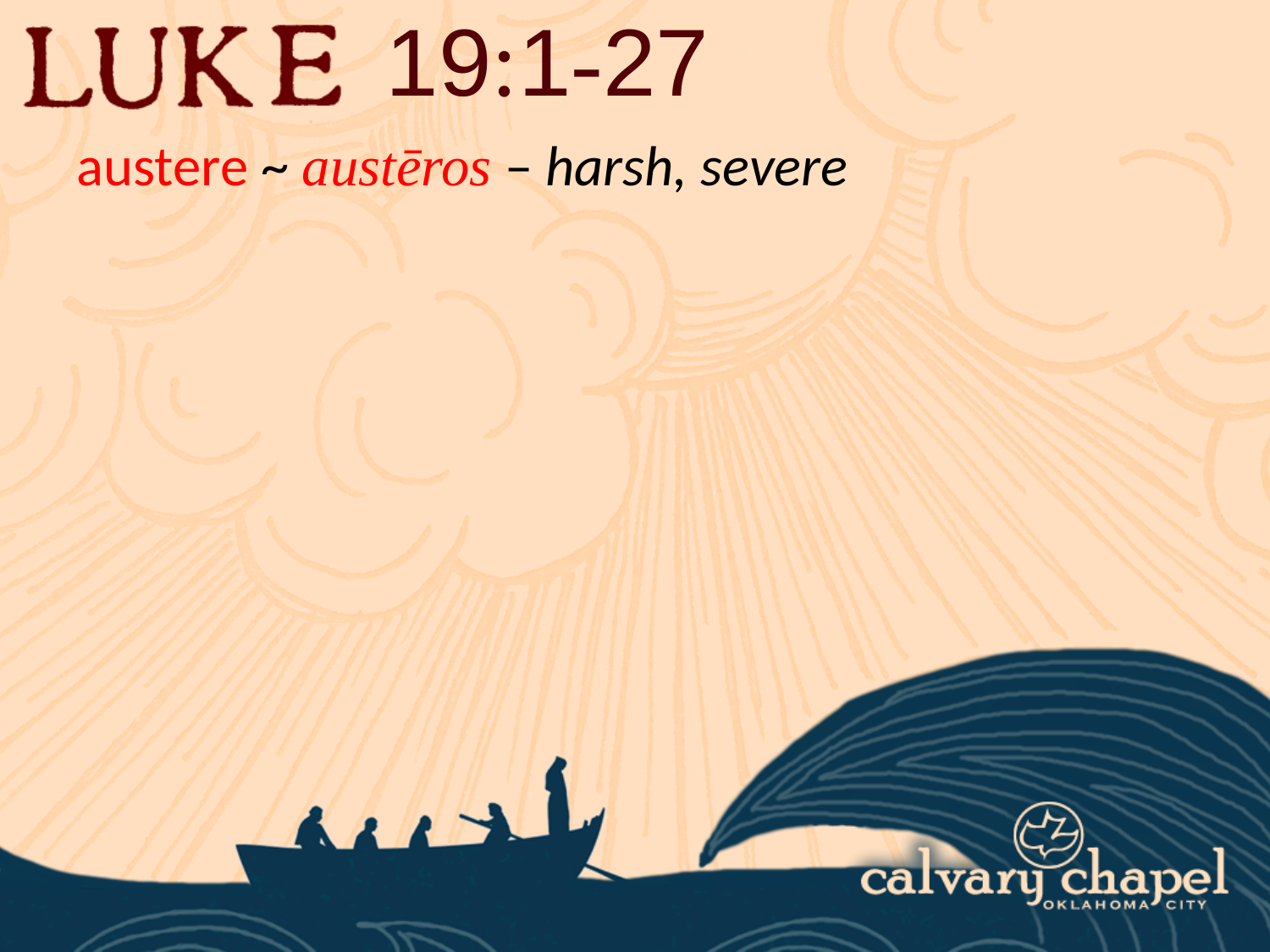

19:1-27
austere ~ austēros – harsh, severe